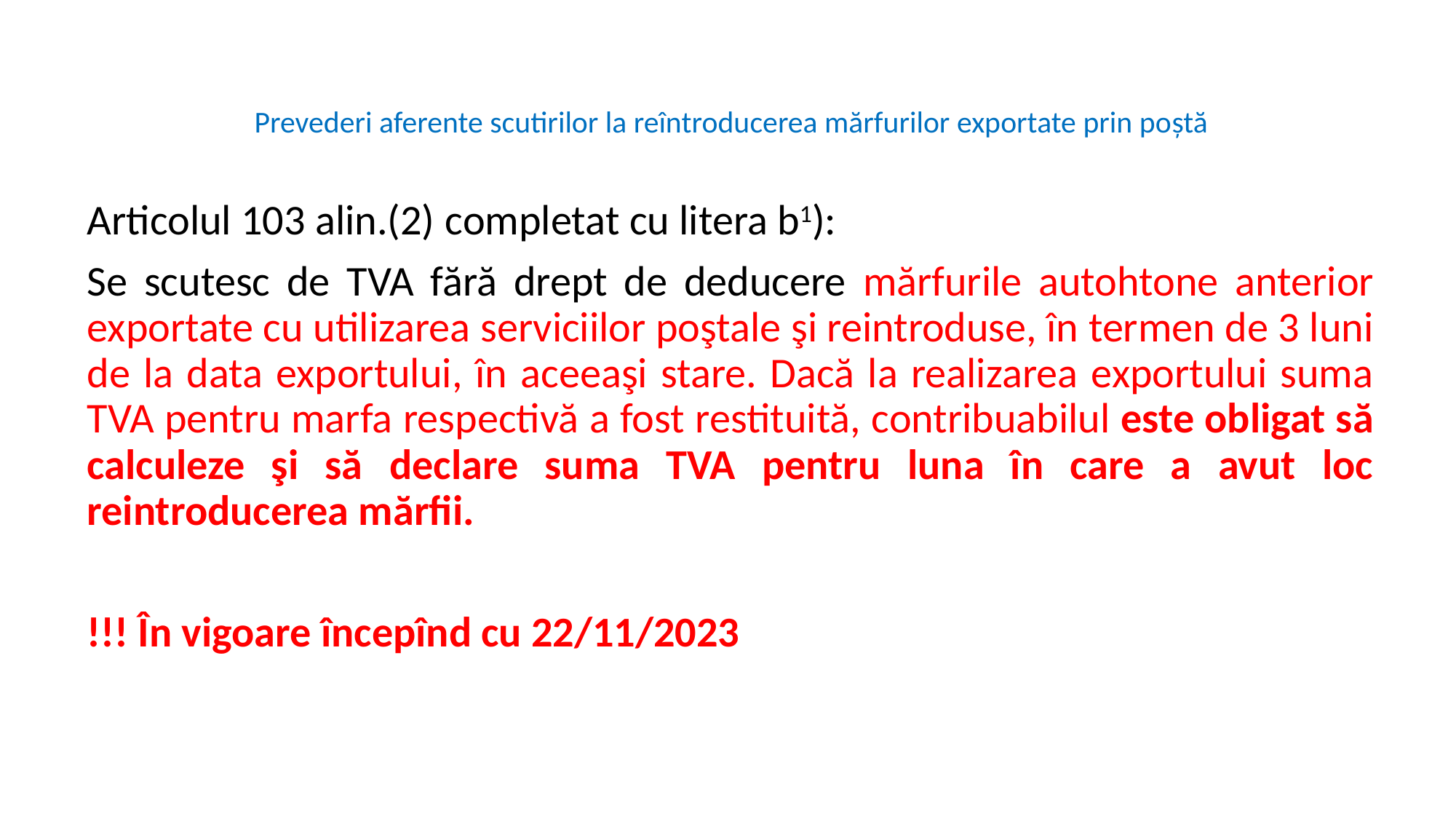

# Prevederi aferente scutirilor la reîntroducerea mărfurilor exportate prin poștă
Articolul 103 alin.(2) completat cu litera b1):
Se scutesc de TVA fără drept de deducere mărfurile autohtone anterior exportate cu utilizarea serviciilor poştale şi reintroduse, în termen de 3 luni de la data exportului, în aceeaşi stare. Dacă la realizarea exportului suma TVA pentru marfa respectivă a fost restituită, contribuabilul este obligat să calculeze şi să declare suma TVA pentru luna în care a avut loc reintroducerea mărfii.

!!! În vigoare începînd cu 22/11/2023